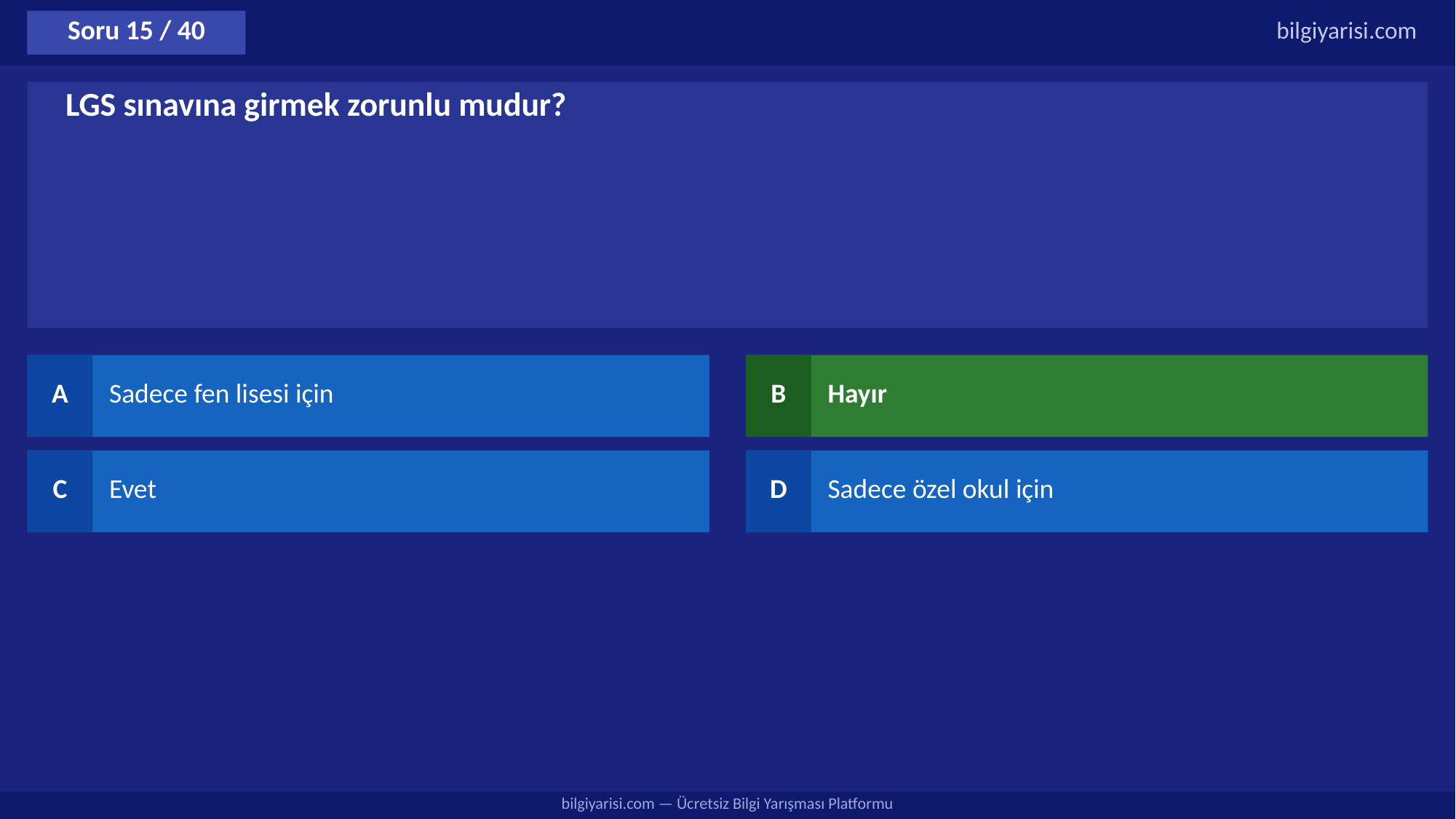

Soru 15 / 40
bilgiyarisi.com

LGS sınavına girmek zorunlu mudur?

A
Sadece fen lisesi için

B
Hayır

C
Evet

D
Sadece özel okul için
bilgiyarisi.com — Ücretsiz Bilgi Yarışması Platformu